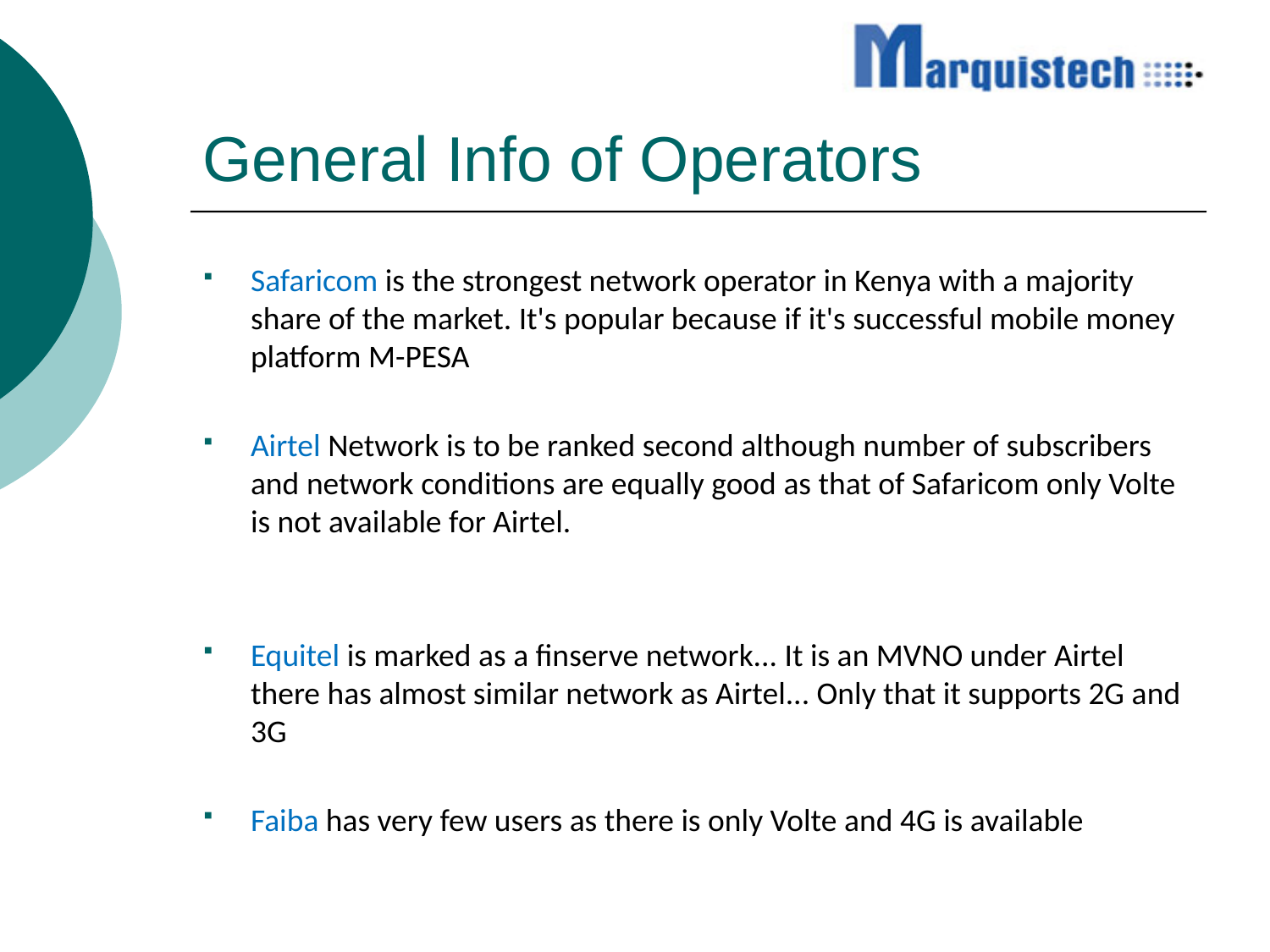

# General Info of Operators
Safaricom is the strongest network operator in Kenya with a majority share of the market. It's popular because if it's successful mobile money platform M-PESA

Airtel Network is to be ranked second although number of subscribers and network conditions are equally good as that of Safaricom only Volte is not available for Airtel.

Equitel is marked as a finserve network... It is an MVNO under Airtel there has almost similar network as Airtel... Only that it supports 2G and 3G

Faiba has very few users as there is only Volte and 4G is available
5